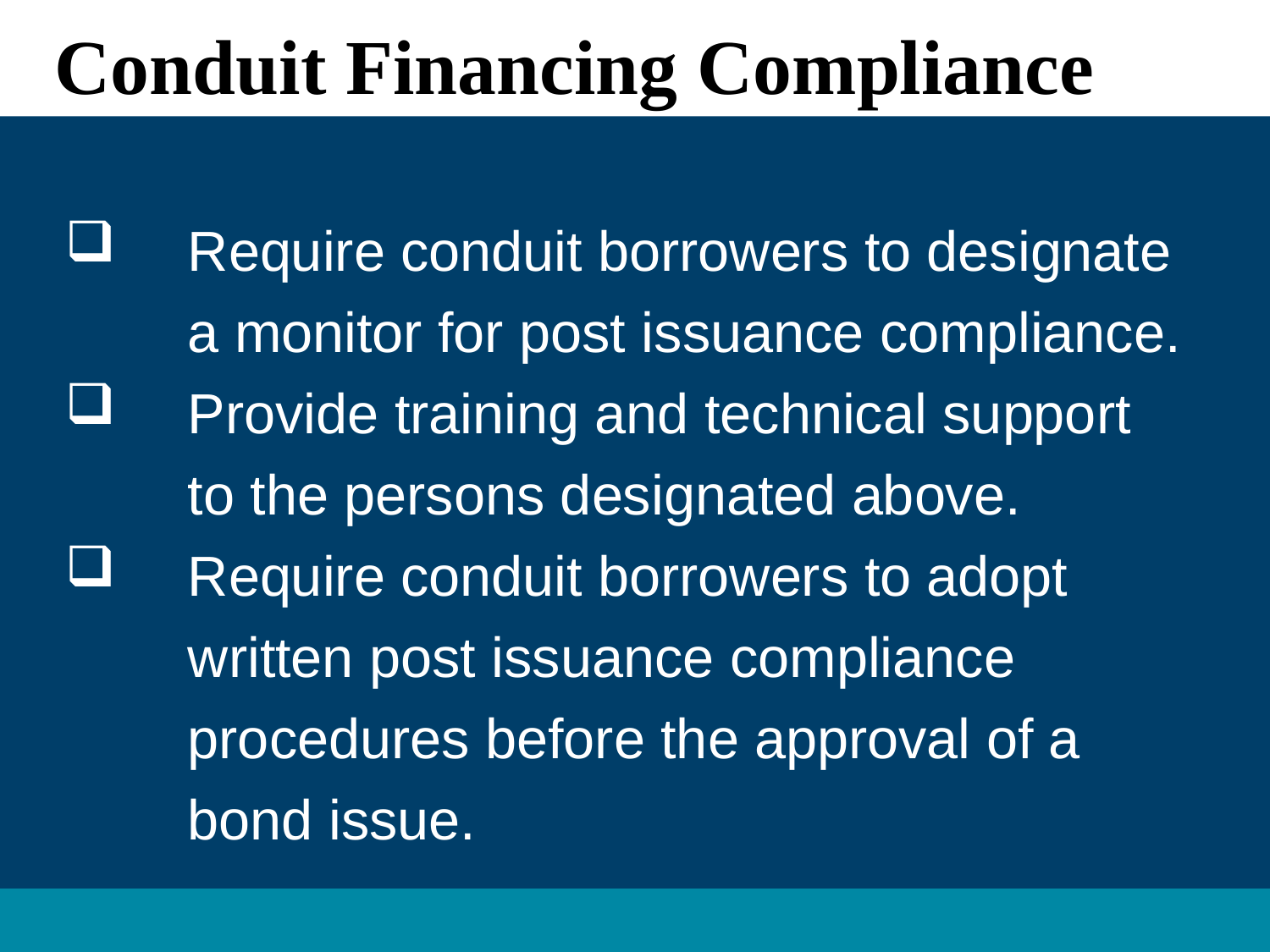

# Conduit Financing Compliance

Require conduit borrowers to designate a monitor for post issuance compliance.
Provide training and technical support to the persons designated above.
Require conduit borrowers to adopt written post issuance compliance procedures before the approval of a bond issue.